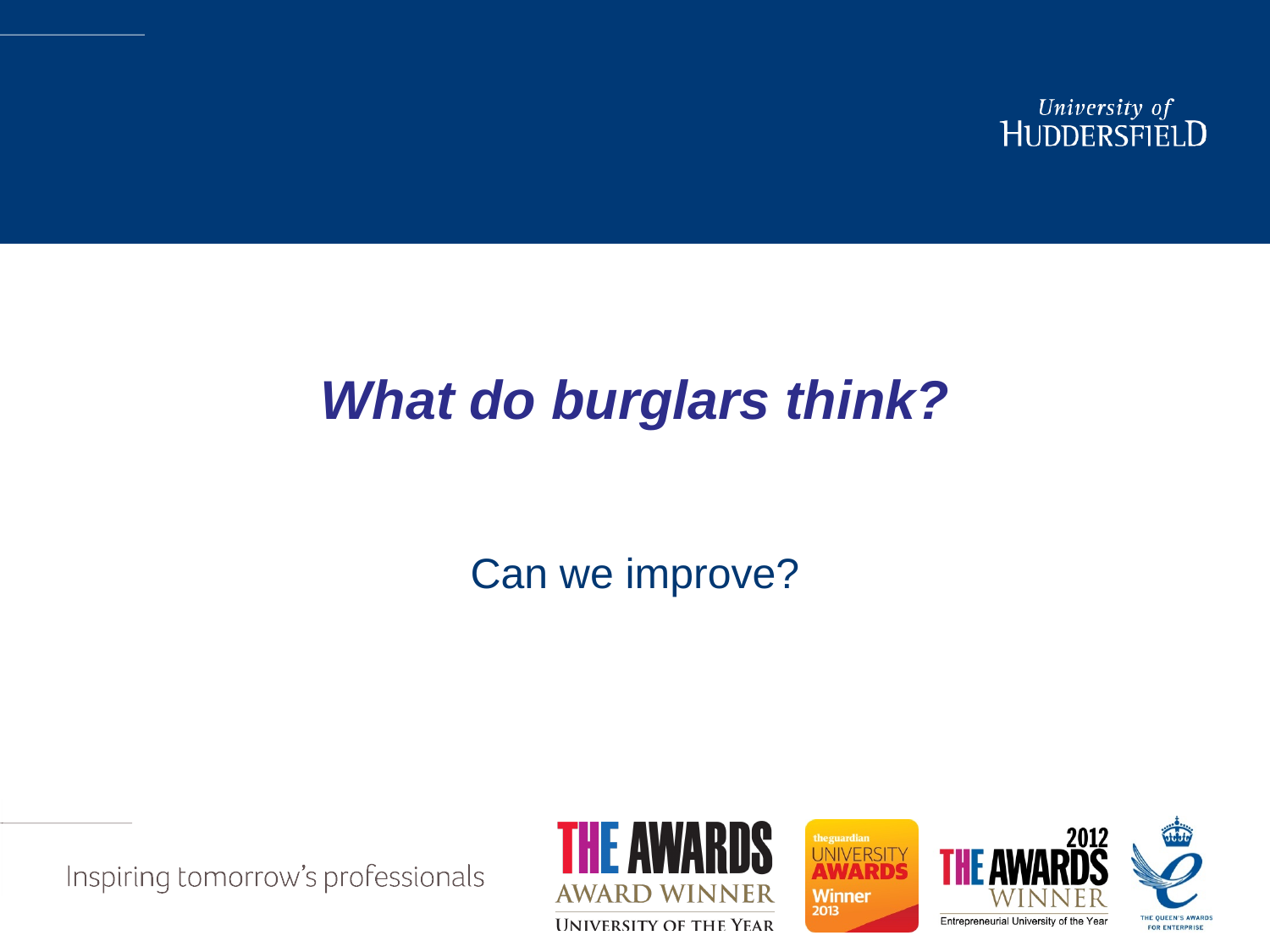

# What do burglars think?
Can we improve?